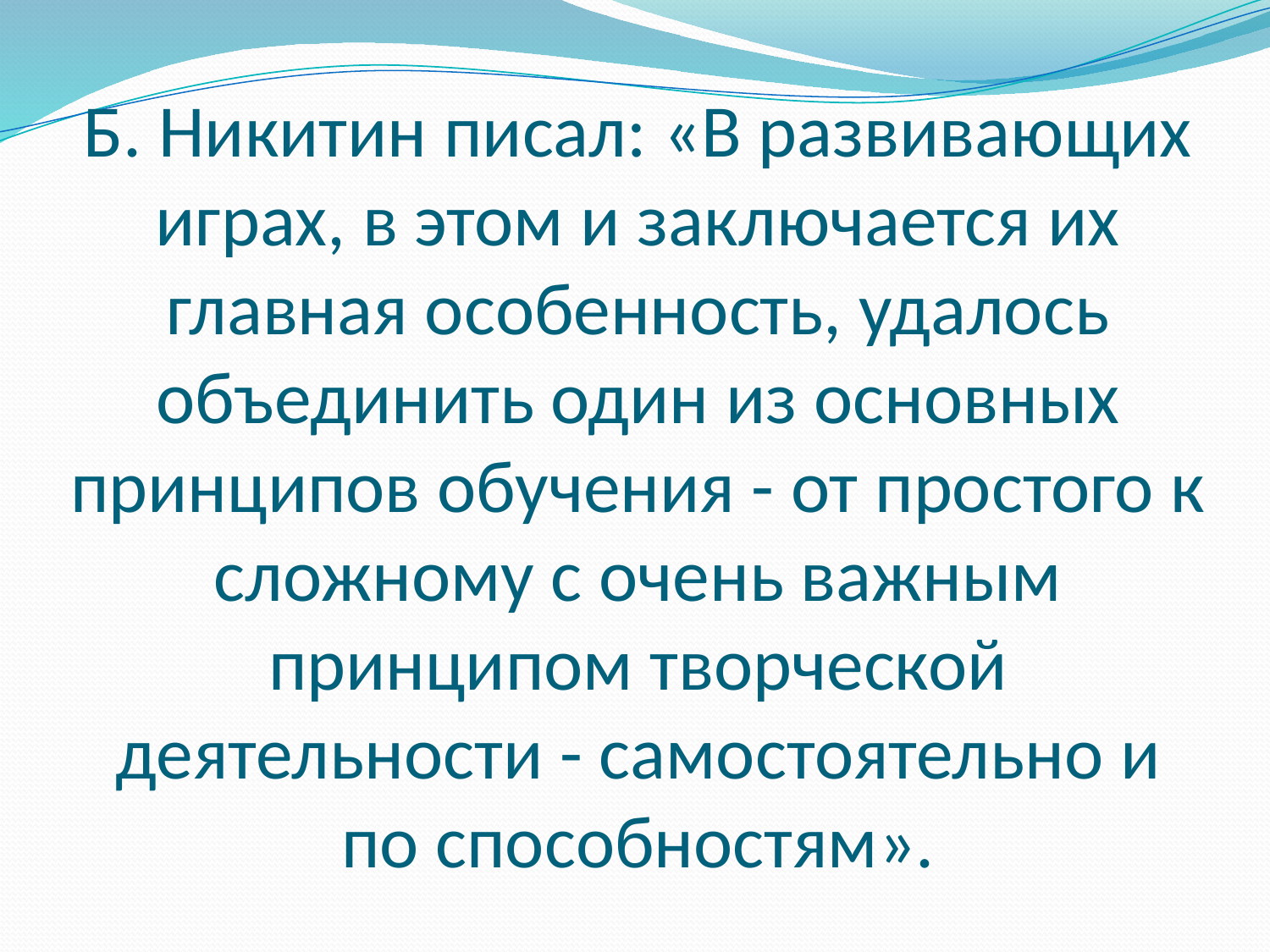

# Б. Никитин писал: «В развивающих играх, в этом и заключается их главная особенность, удалось объединить один из основных принципов обучения - от простого к сложному с очень важным принципом творческой деятельности - самостоятельно и по способностям».